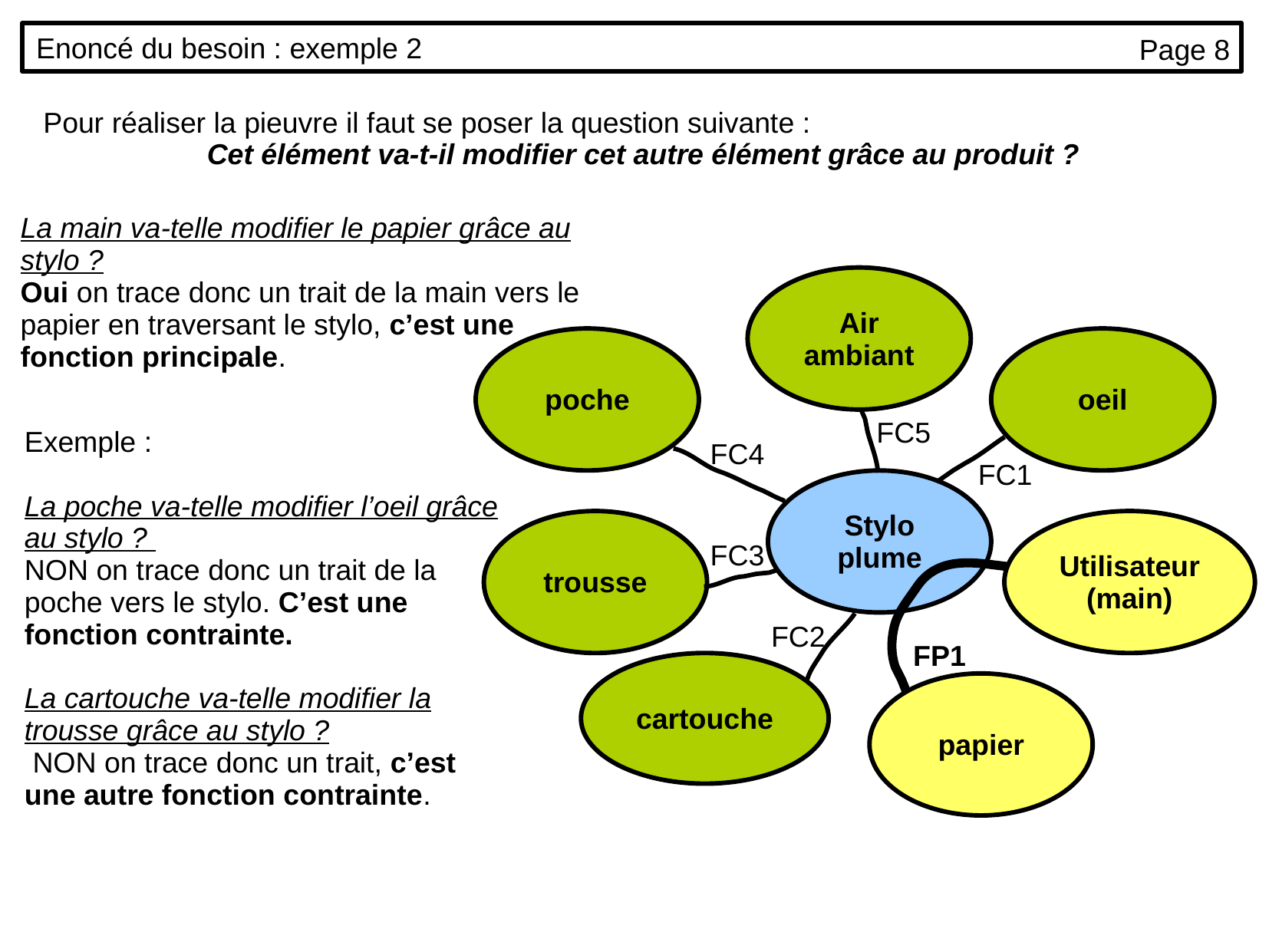

Enoncé du besoin : exemple 2
Page 8
Pour réaliser la pieuvre il faut se poser la question suivante :
Cet élément va-t-il modifier cet autre élément grâce au produit ?
La main va-telle modifier le papier grâce au stylo ?
Oui on trace donc un trait de la main vers le papier en traversant le stylo, c’est une fonction principale.
Air ambiant
poche
oeil
FC5

Exemple :

La poche va-telle modifier l’oeil grâce au stylo ?
NON on trace donc un trait de la poche vers le stylo. C’est une fonction contrainte.

La cartouche va-telle modifier la trousse grâce au stylo ?
 NON on trace donc un trait, c’est une autre fonction contrainte.

FC4

FC1
Stylo plume
trousse
Utilisateur
(main)
FC3

FC2
FP1
cartouche
papier